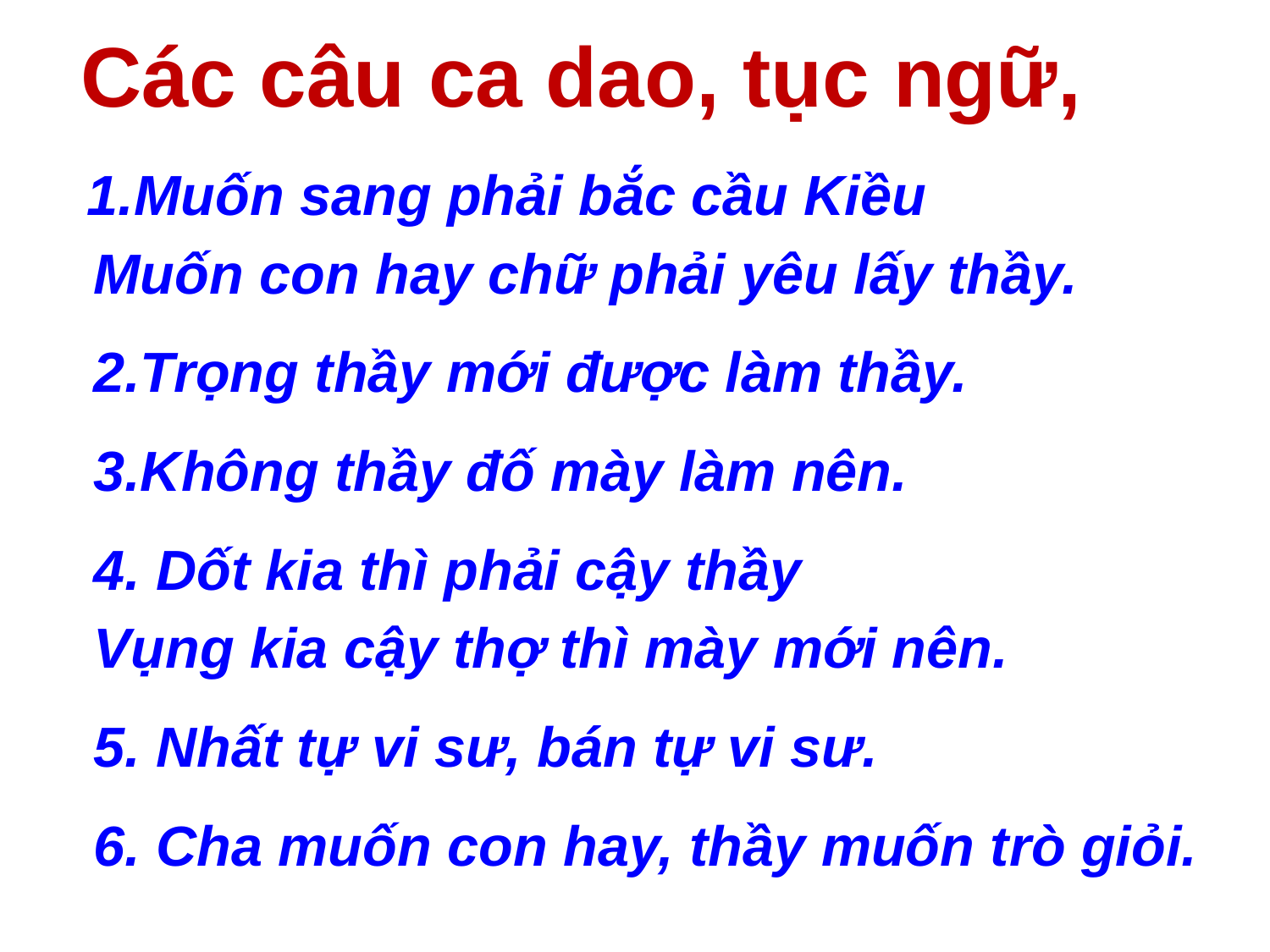

Các câu ca dao, tục ngữ,
1.Muốn sang phải bắc cầu Kiều
Muốn con hay chữ phải yêu lấy thầy.
2.Trọng thầy mới được làm thầy.
3.Không thầy đố mày làm nên.
4. Dốt kia thì phải cậy thầy
Vụng kia cậy thợ thì mày mới nên.
5. Nhất tự vi sư, bán tự vi sư.
6. Cha muốn con hay, thầy muốn trò giỏi.